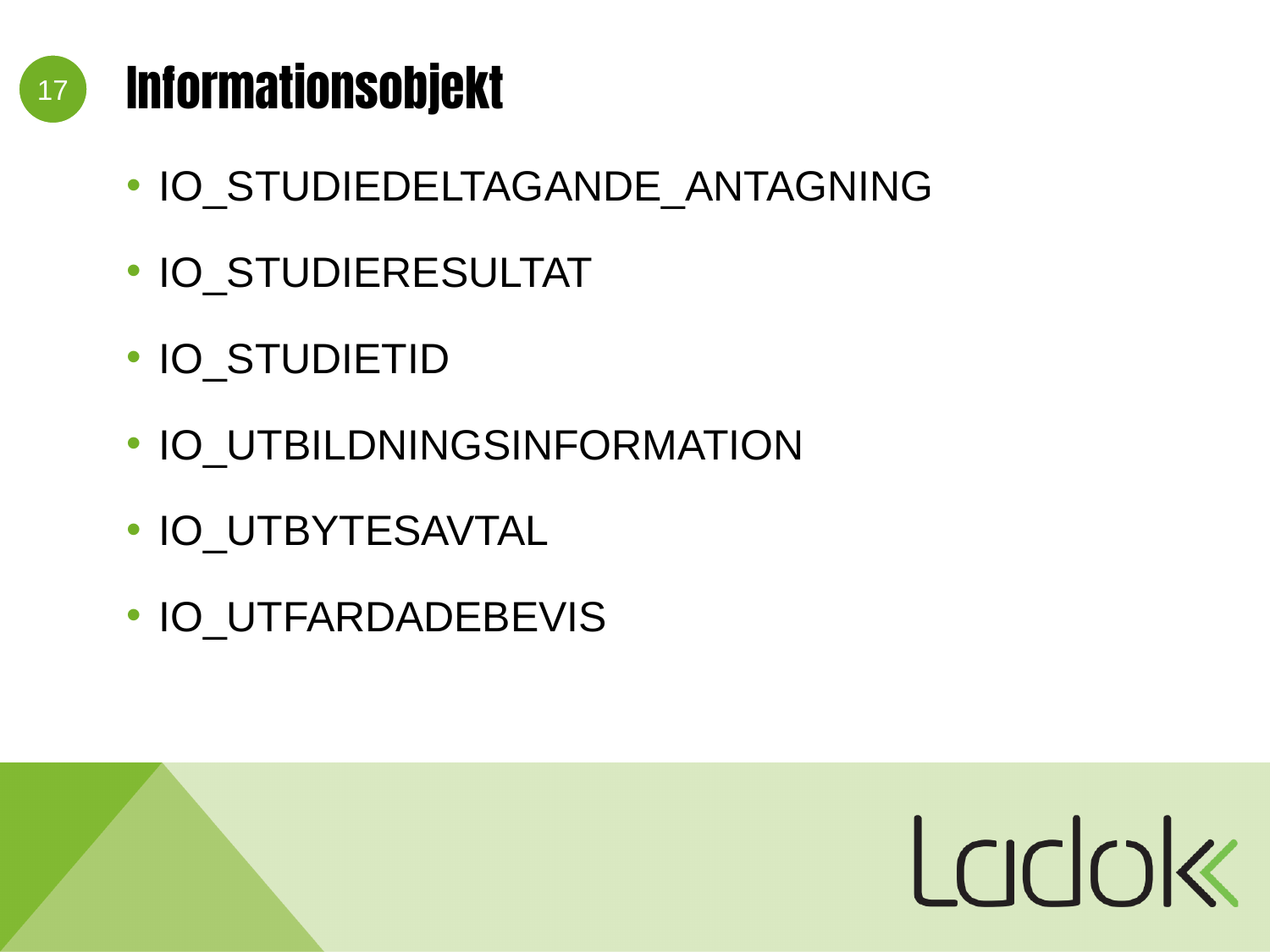

# Informationsobjekt
IO_STUDIEDELTAGANDE_ANTAGNING
IO_STUDIERESULTAT
IO_STUDIETID
IO_UTBILDNINGSINFORMATION
IO_UTBYTESAVTAL
IO_UTFARDADEBEVIS